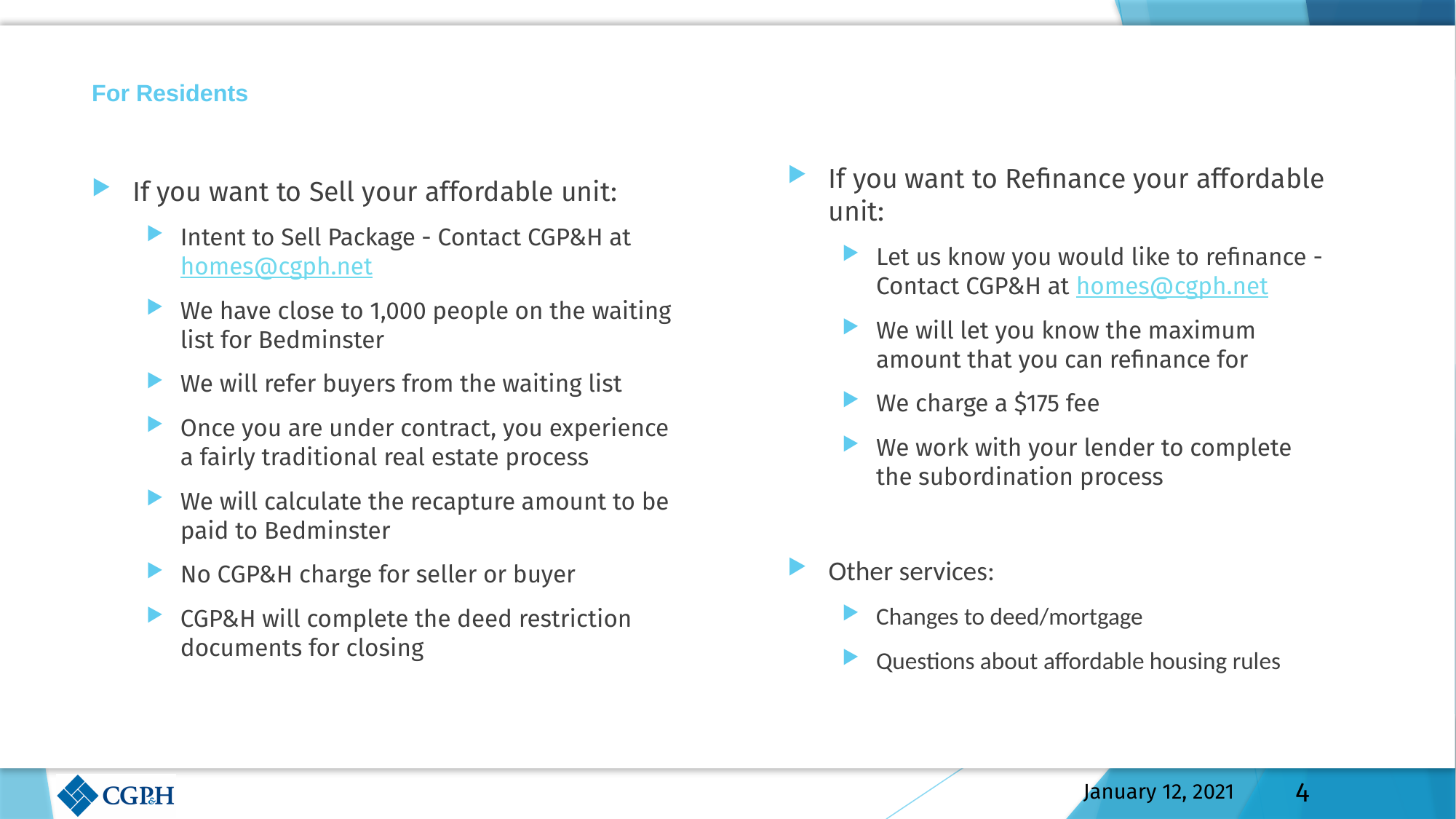

# For Residents
If you want to Refinance your affordable unit:
Let us know you would like to refinance - Contact CGP&H at homes@cgph.net
We will let you know the maximum amount that you can refinance for
We charge a $175 fee
We work with your lender to complete the subordination process

Other services:
Changes to deed/mortgage
Questions about affordable housing rules

If you want to Sell your affordable unit:
Intent to Sell Package - Contact CGP&H at homes@cgph.net
We have close to 1,000 people on the waiting list for Bedminster
We will refer buyers from the waiting list
Once you are under contract, you experience a fairly traditional real estate process
We will calculate the recapture amount to be paid to Bedminster
No CGP&H charge for seller or buyer
CGP&H will complete the deed restriction documents for closing